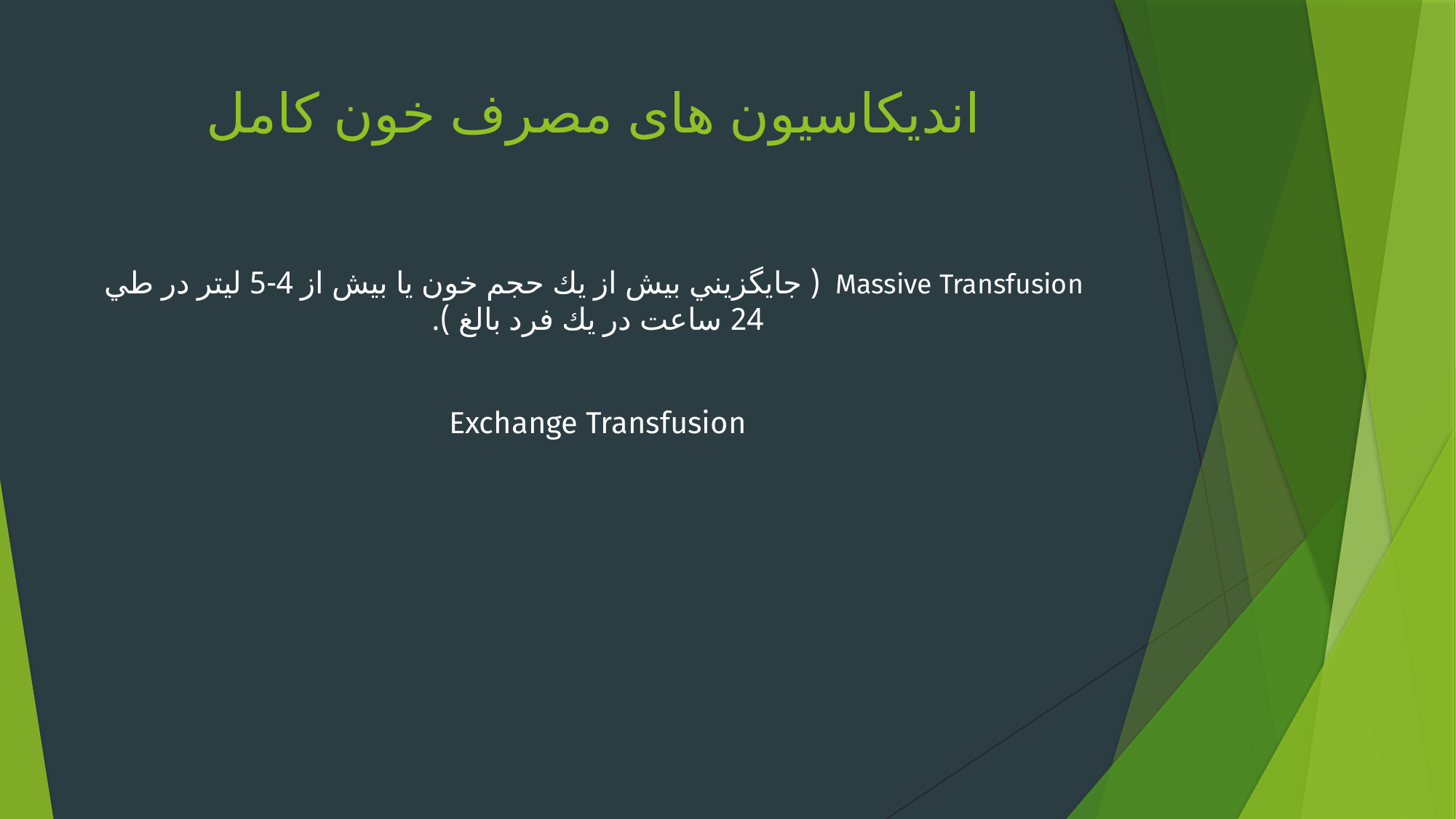

# اندیکاسیون های مصرف خون کامل
Massive Transfusion  ( جايگزيني بيش از يك حجم خون يا بيش از 4-5 ليتر در طي 24 ساعت در يك فرد بالغ ).

Exchange Transfusion